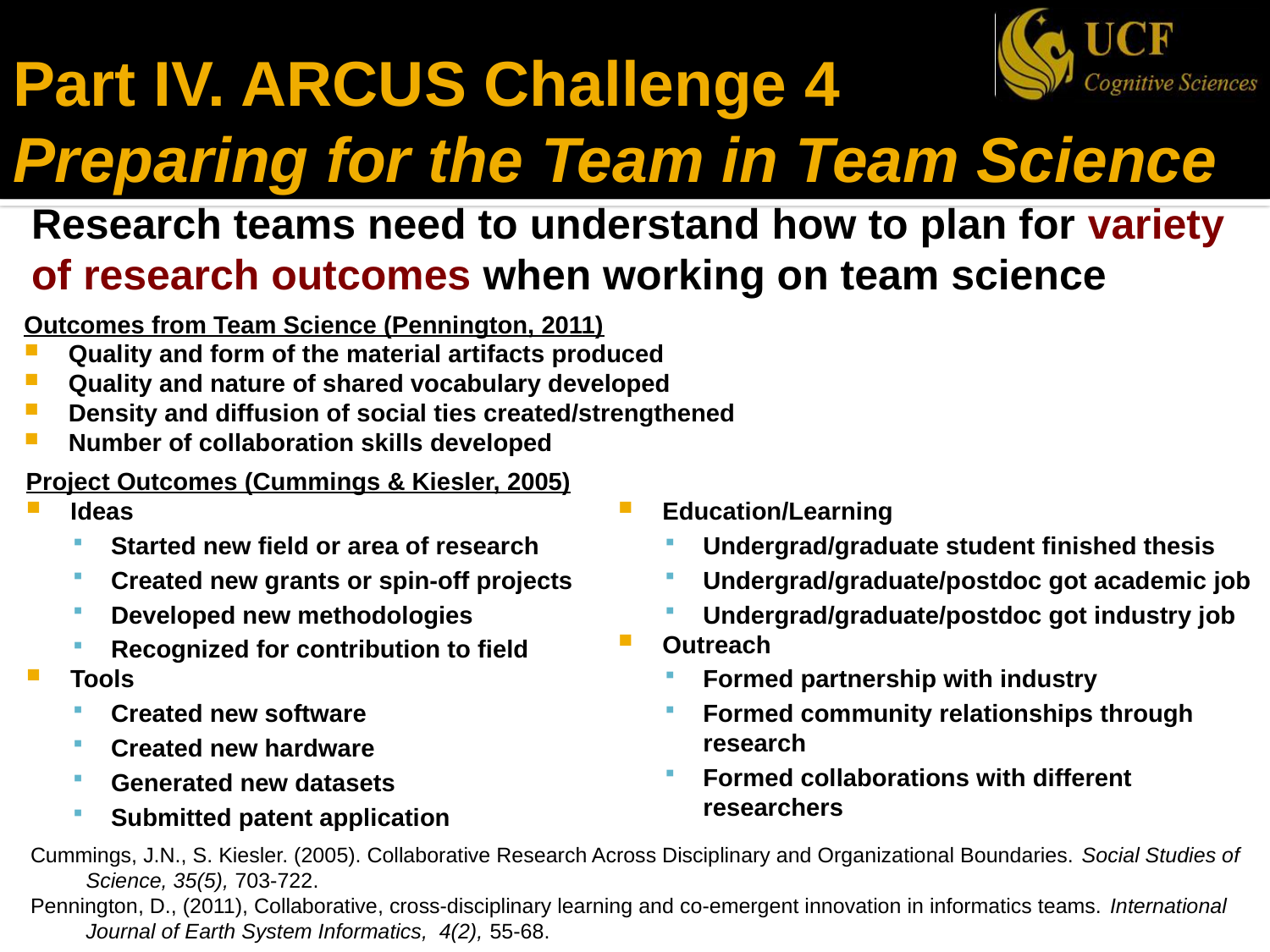

Part IV. ARCUS Challenge 4
Preparing for the Team in Team Science
Research teams need to understand how to plan for variety of research outcomes when working on team science
Outcomes from Team Science (Pennington, 2011)
Quality and form of the material artifacts produced
Quality and nature of shared vocabulary developed
Density and diffusion of social ties created/strengthened
Number of collaboration skills developed
Project Outcomes (Cummings & Kiesler, 2005)
Ideas
Started new field or area of research
Created new grants or spin-off projects
Developed new methodologies
Recognized for contribution to field
Tools
Created new software
Created new hardware
Generated new datasets
Submitted patent application

Education/Learning
Undergrad/graduate student finished thesis
Undergrad/graduate/postdoc got academic job
Undergrad/graduate/postdoc got industry job
Outreach
Formed partnership with industry
Formed community relationships through research
Formed collaborations with different researchers
Cummings, J.N., S. Kiesler. (2005). Collaborative Research Across Disciplinary and Organizational Boundaries. Social Studies of Science, 35(5), 703-722.
Pennington, D., (2011), Collaborative, cross-disciplinary learning and co-emergent innovation in informatics teams. International Journal of Earth System Informatics,  4(2), 55-68.